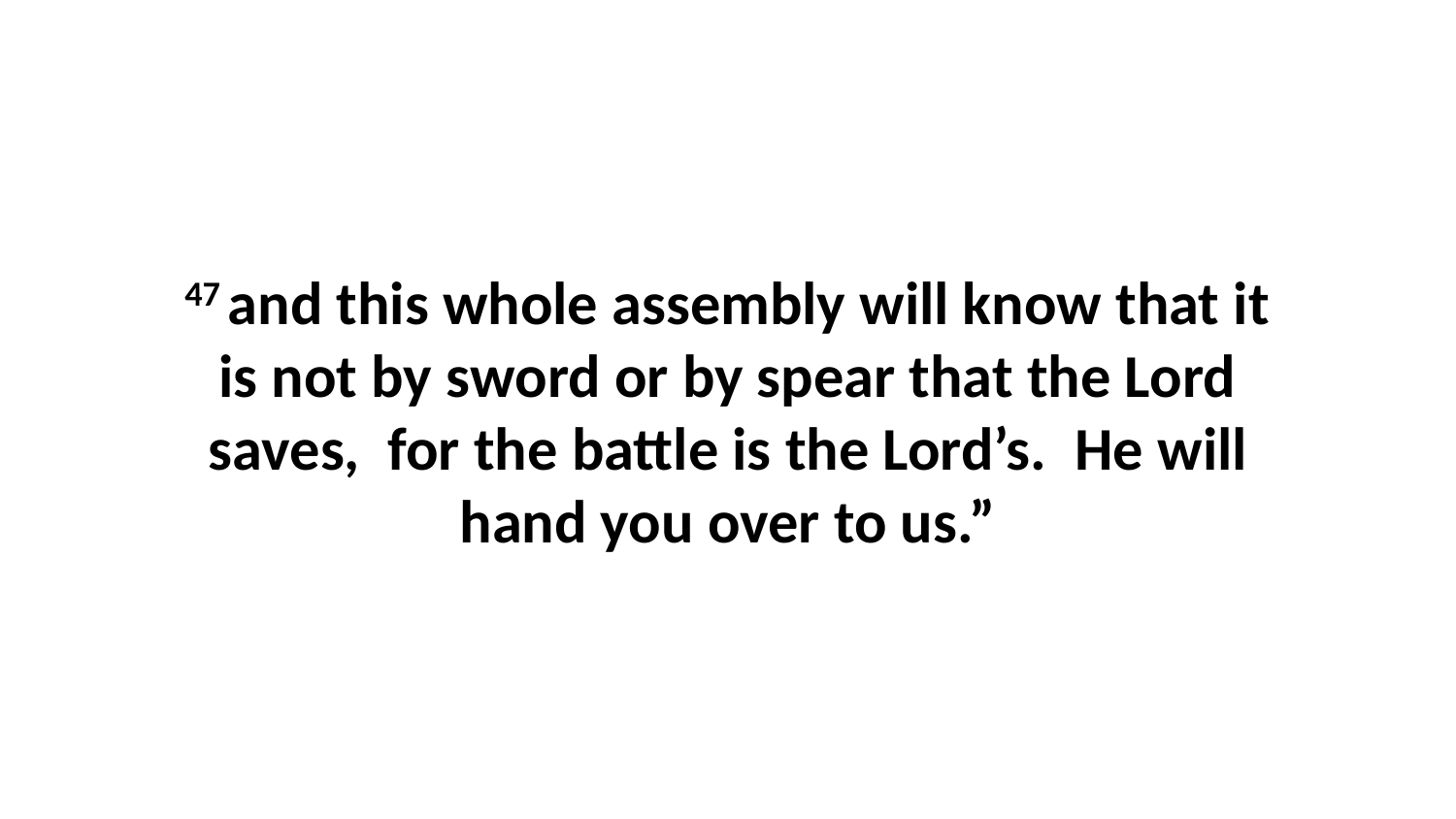

47 and this whole assembly will know that it is not by sword or by spear that the Lord saves,  for the battle is the Lord’s.  He will hand you over to us.”